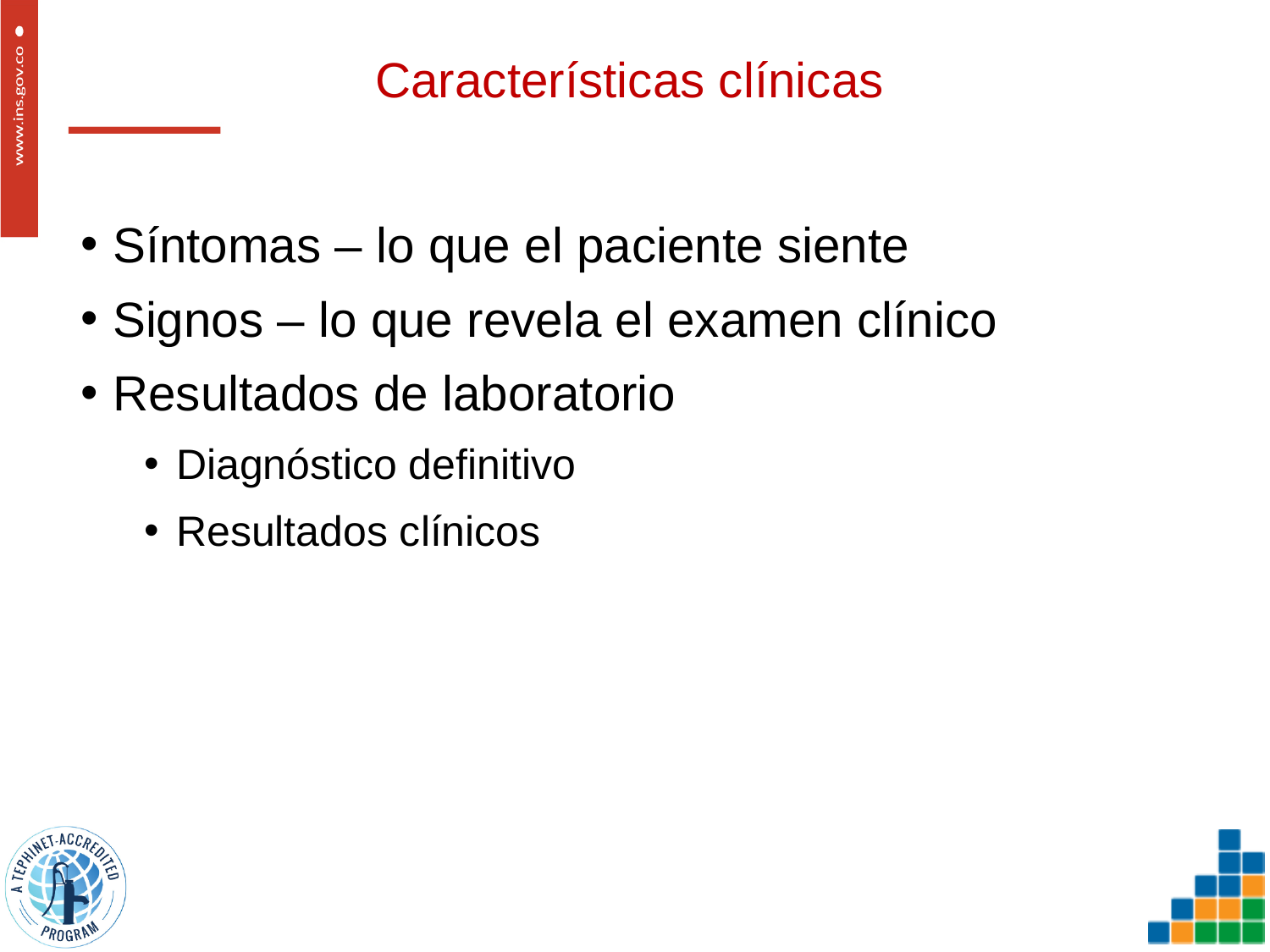

# Características clínicas
Síntomas – lo que el paciente siente
Signos – lo que revela el examen clínico
Resultados de laboratorio
Diagnóstico definitivo
Resultados clínicos